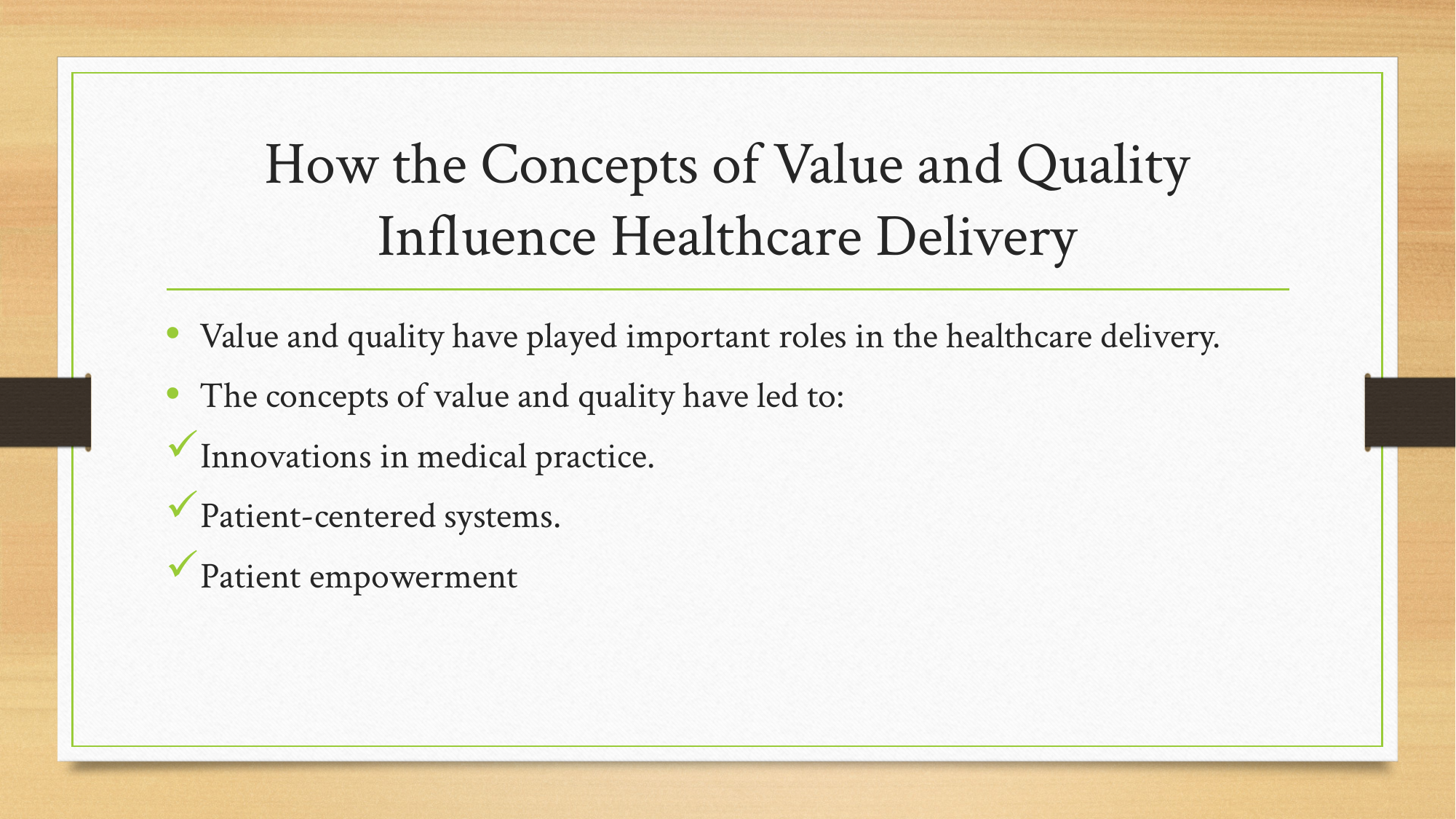

# How the Concepts of Value and Quality Influence Healthcare Delivery
Value and quality have played important roles in the healthcare delivery.
The concepts of value and quality have led to:
Innovations in medical practice.
Patient-centered systems.
Patient empowerment